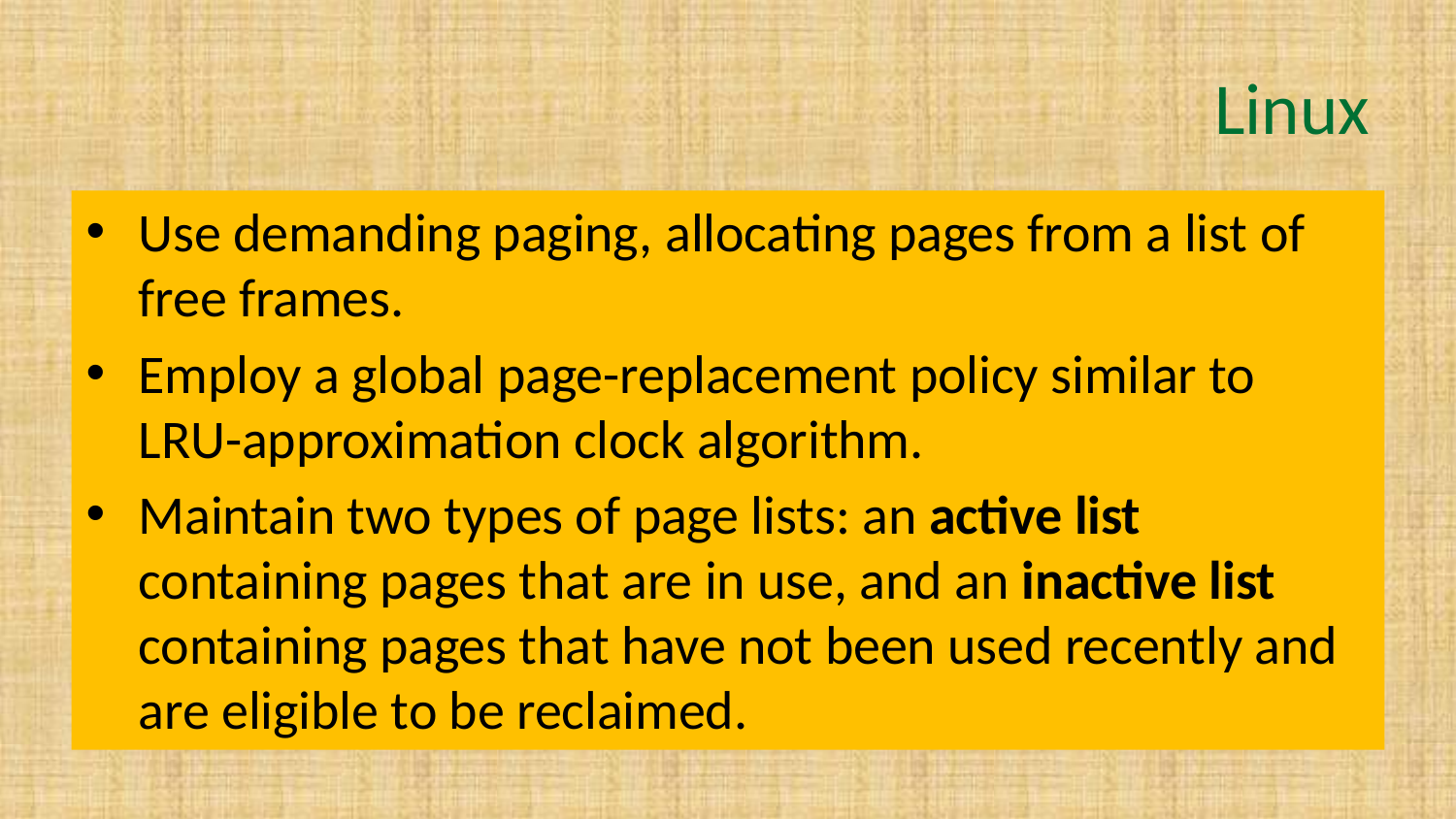

# Linux
Use demanding paging, allocating pages from a list of free frames.
Employ a global page-replacement policy similar to LRU-approximation clock algorithm.
Maintain two types of page lists: an active list containing pages that are in use, and an inactive list containing pages that have not been used recently and are eligible to be reclaimed.